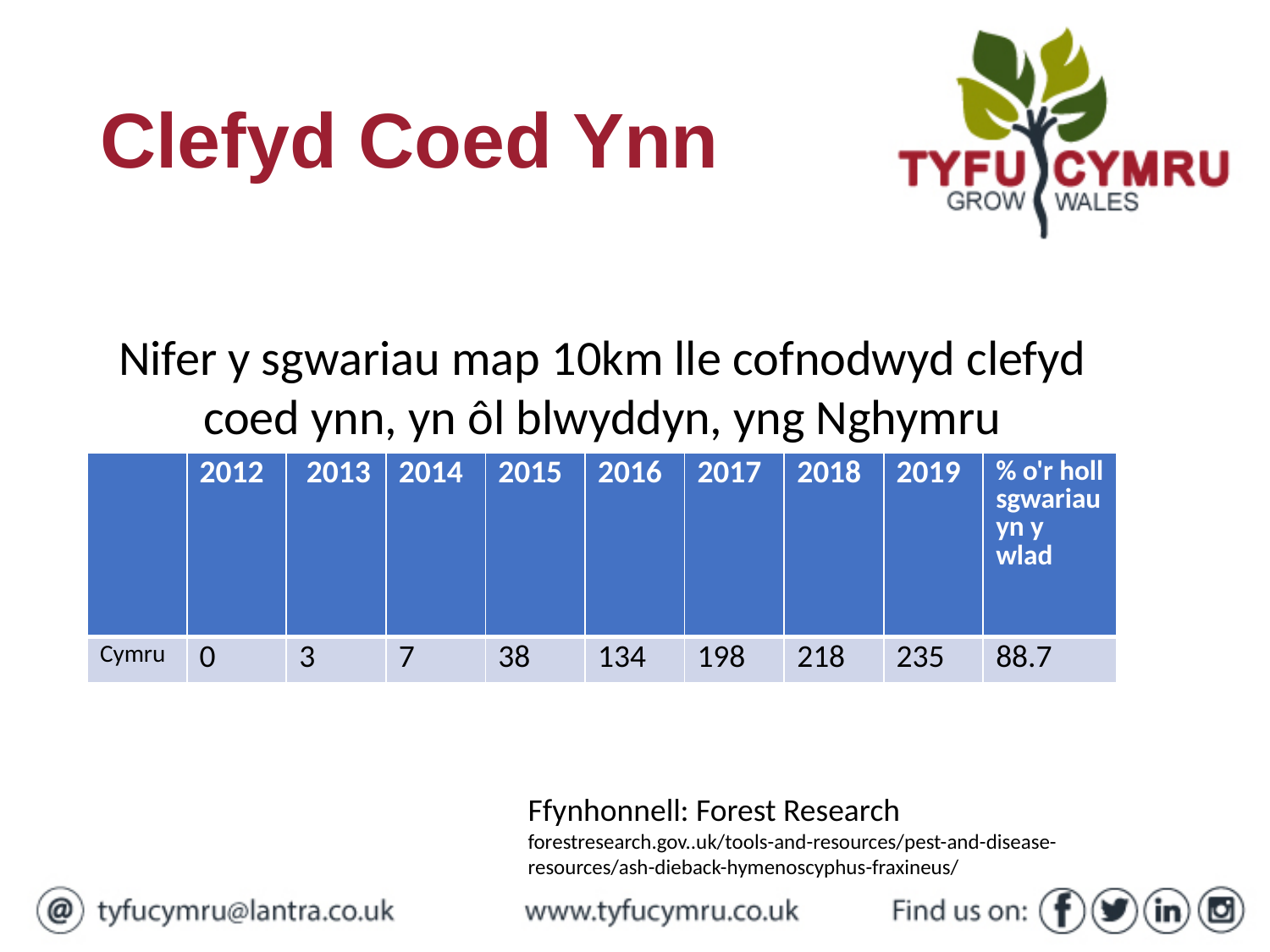

# Clefyd Coed Ynn
Nifer y sgwariau map 10km lle cofnodwyd clefyd coed ynn, yn ôl blwyddyn, yng Nghymru
|  | 2012 | 2013 | 2014 | 2015 | 2016 | 2017 | 2018 | 2019 | % o'r holl sgwariau yn y wlad |
| --- | --- | --- | --- | --- | --- | --- | --- | --- | --- |
| Cymru | 0 | 3 | 7 | 38 | 134 | 198 | 218 | 235 | 88.7 |
Ffynhonnell: Forest Research
forestresearch.gov..uk/tools-and-resources/pest-and-disease-resources/ash-dieback-hymenoscyphus-fraxineus/